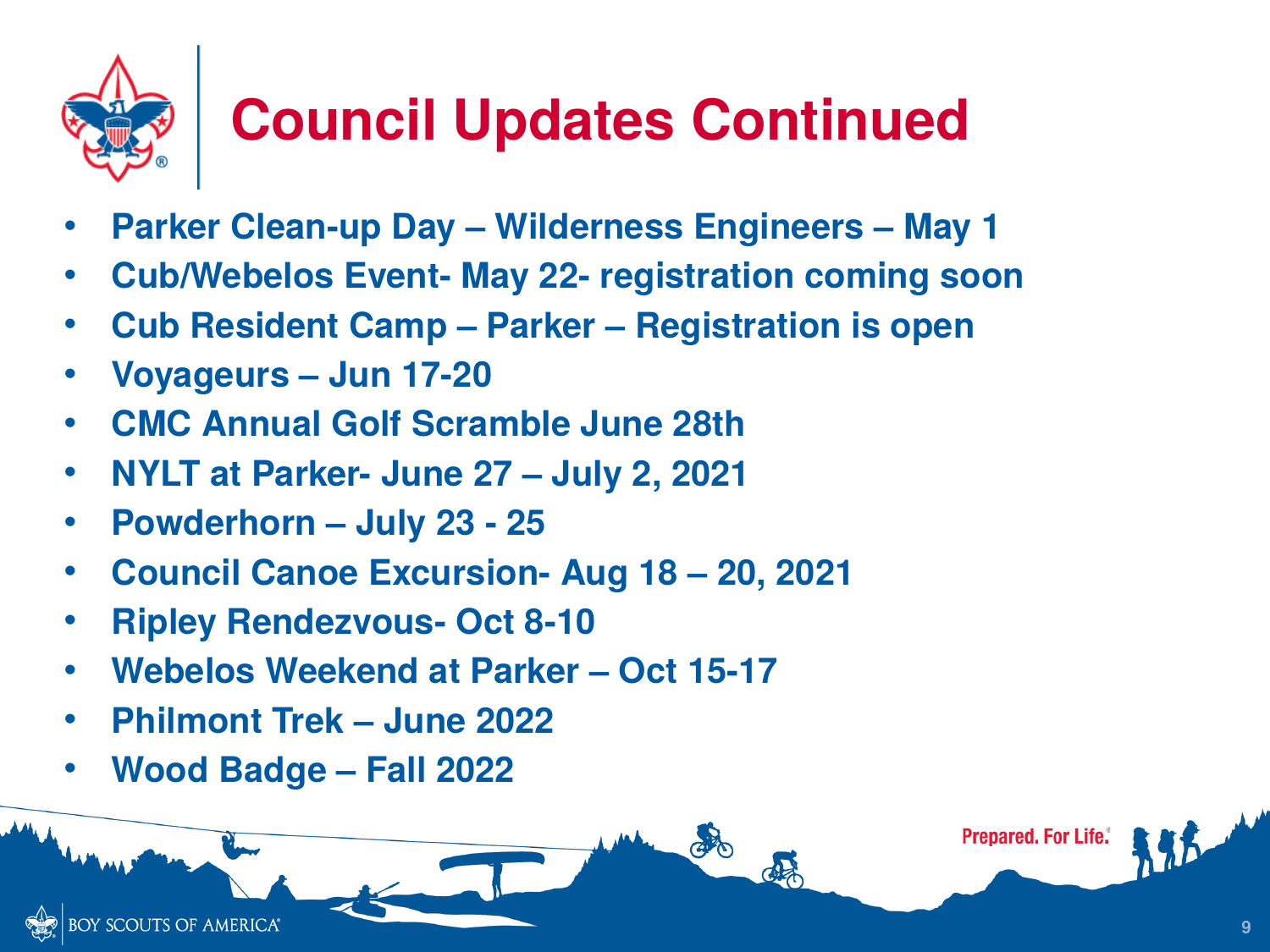

# Council Updates Continued
Parker Clean-up Day – Wilderness Engineers – May 1
Cub/Webelos Event- May 22- registration coming soon
Cub Resident Camp – Parker – Registration is open
Voyageurs – Jun 17-20
CMC Annual Golf Scramble June 28th
NYLT at Parker- June 27 – July 2, 2021
Powderhorn – July 23 - 25
Council Canoe Excursion- Aug 18 – 20, 2021
Ripley Rendezvous- Oct 8-10
Webelos Weekend at Parker – Oct 15-17
Philmont Trek – June 2022
Wood Badge – Fall 2022

9